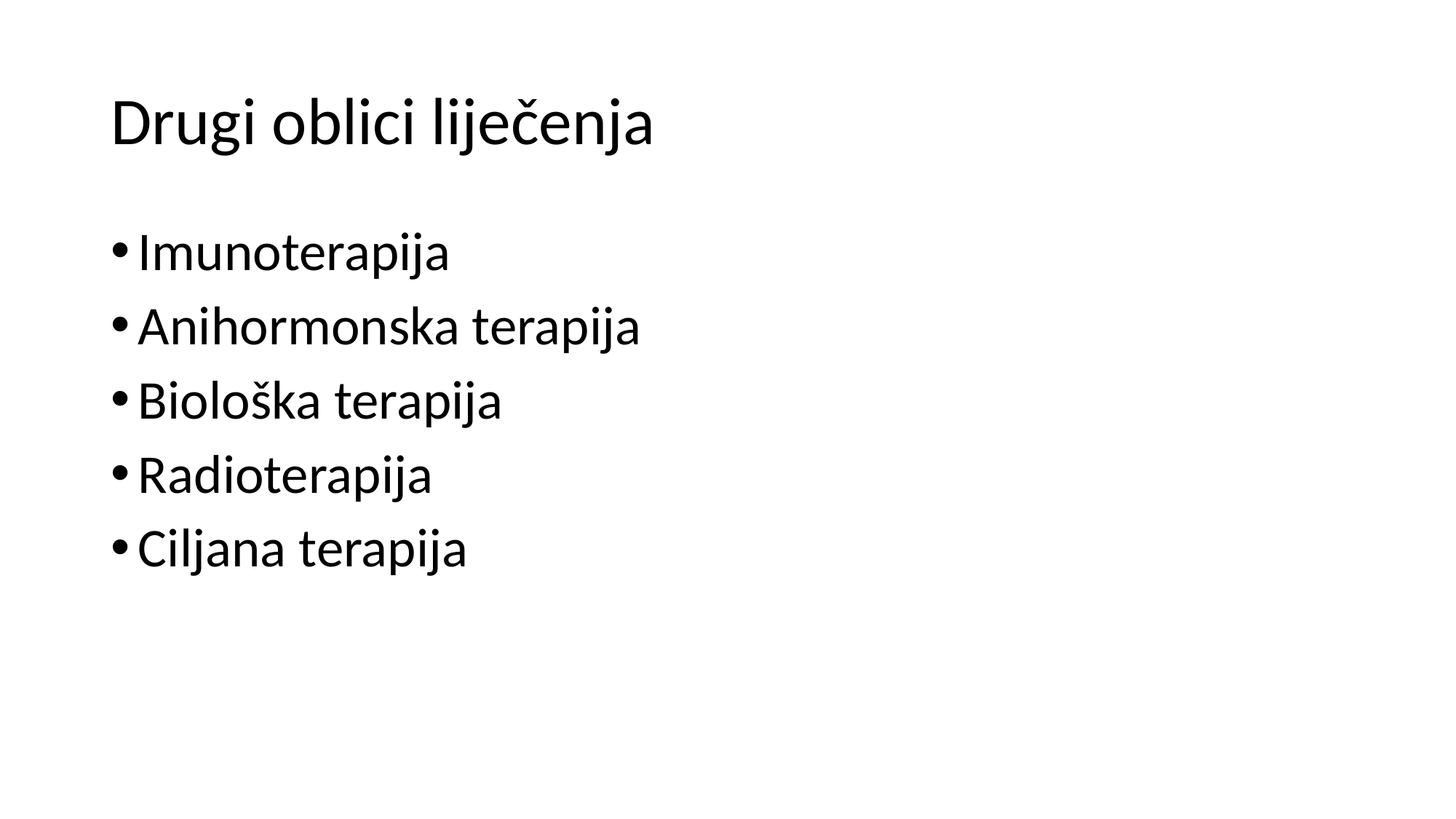

# Drugi oblici liječenja
Imunoterapija
Anihormonska terapija
Biološka terapija
Radioterapija
Ciljana terapija